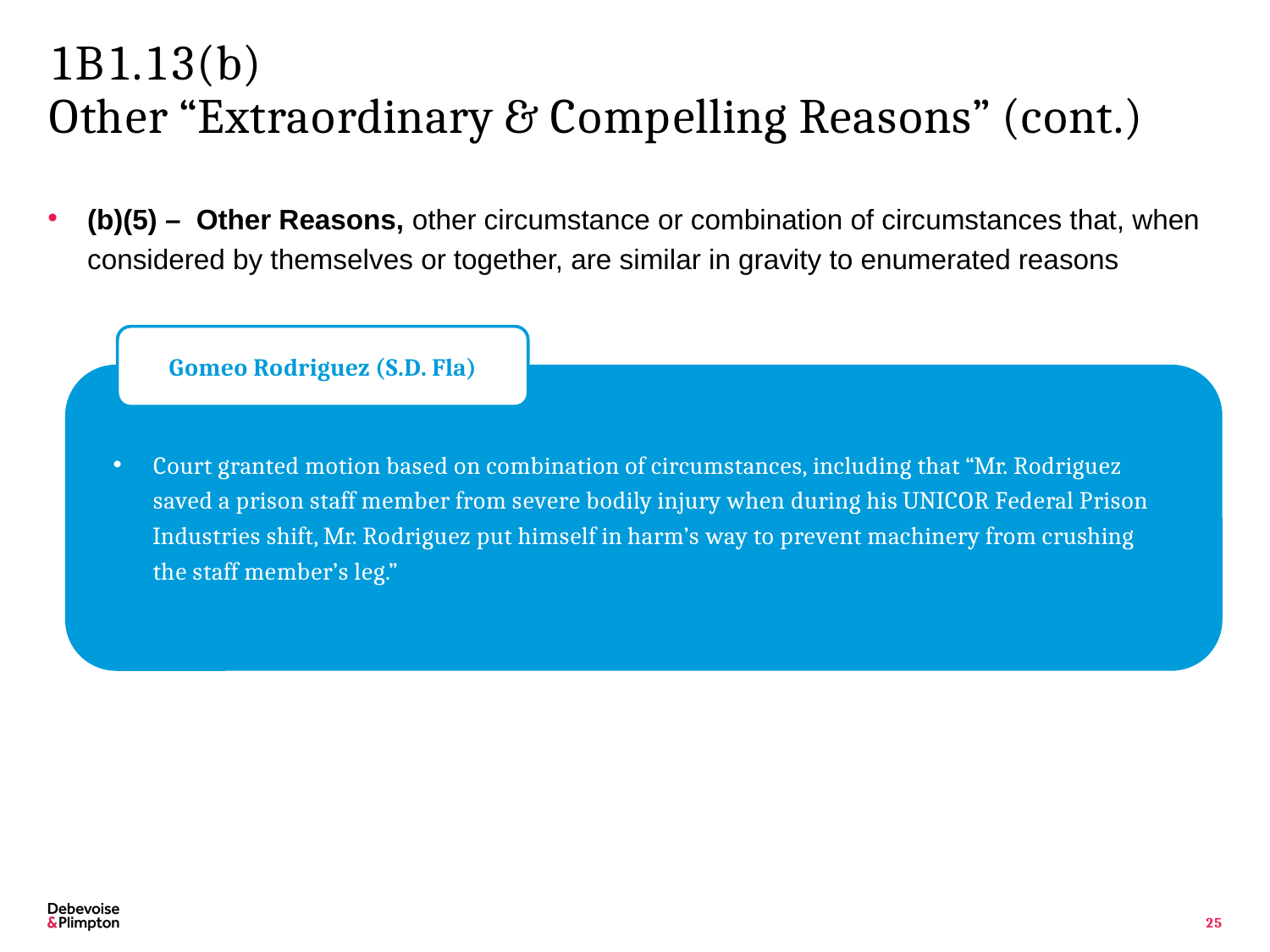

# 1B1.13(b) Other “Extraordinary & Compelling Reasons” (cont.)
(b)(5) –  Other Reasons, other circumstance or combination of circumstances that, when considered by themselves or together, are similar in gravity to enumerated reasons
Gomeo Rodriguez (S.D. Fla)

Court granted motion based on combination of circumstances, including that “Mr. Rodriguez saved a prison staff member from severe bodily injury when during his UNICOR Federal Prison Industries shift, Mr. Rodriguez put himself in harm’s way to prevent machinery from crushing the staff member’s leg.”